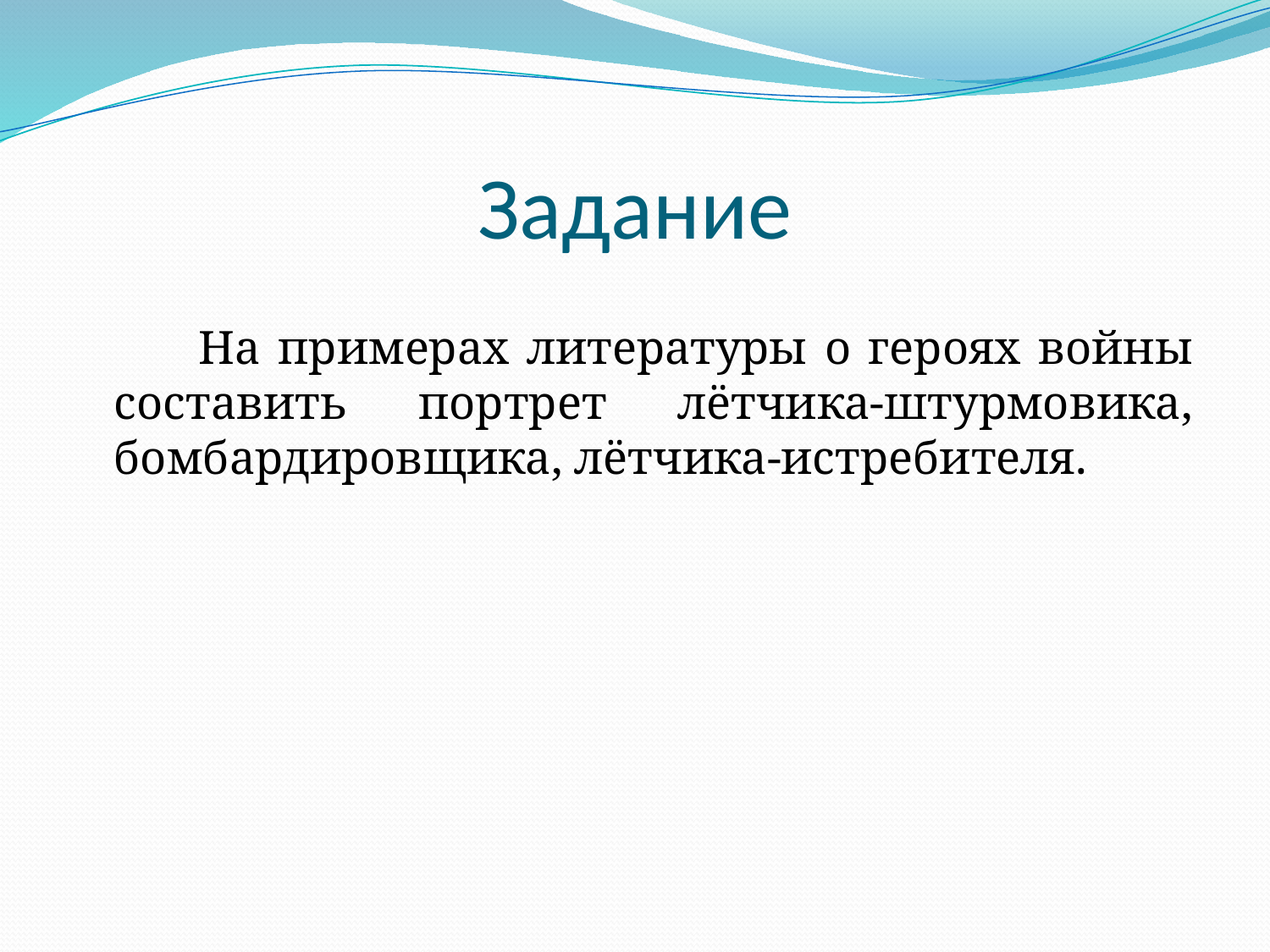

# Задание
       На примерах литературы о героях войны составить портрет лётчика-штурмовика, бомбардировщика, лётчика-истребителя.